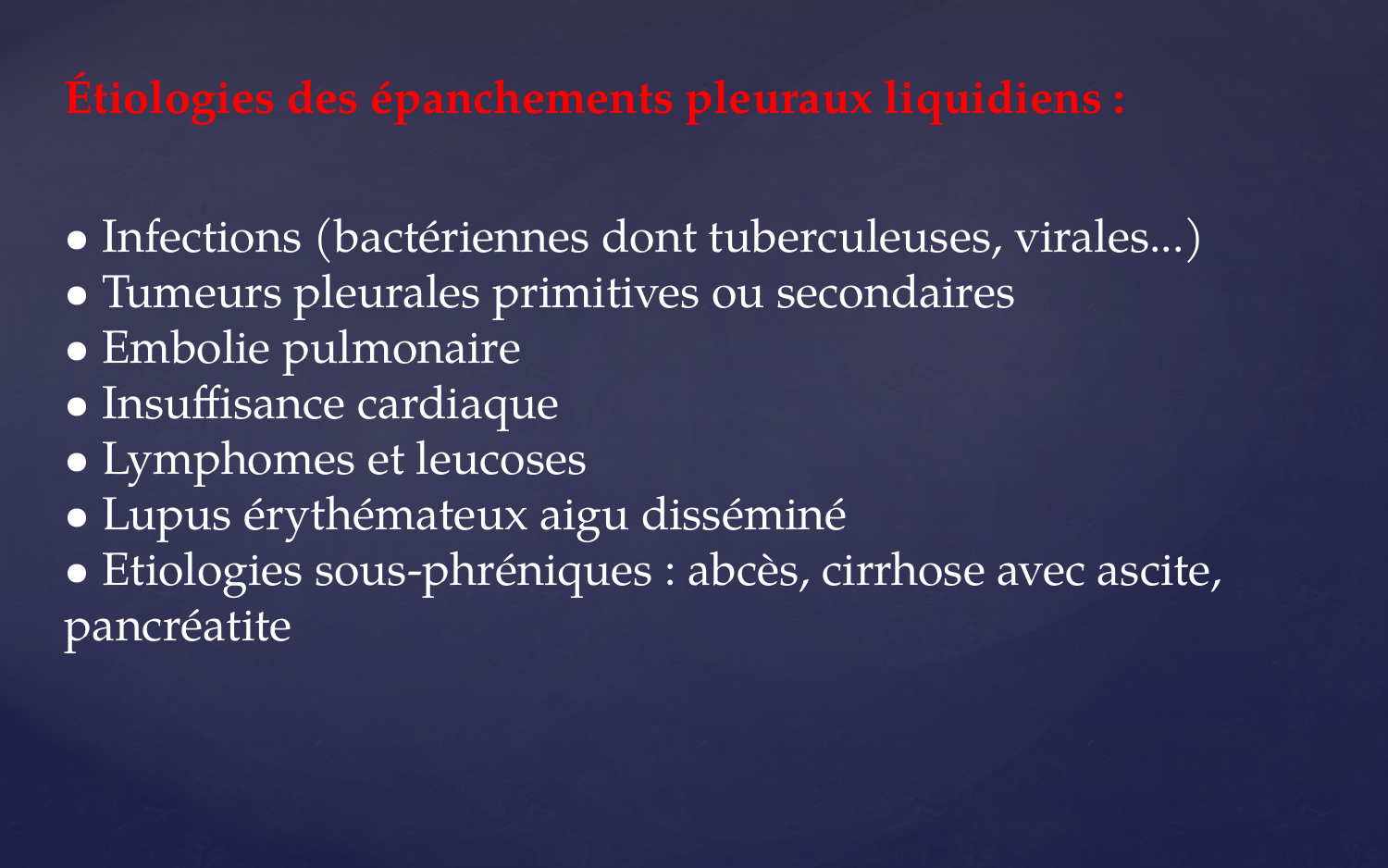

Étiologies des épanchements pleuraux liquidiens :

• Infections (bactériennes dont tuberculeuses, virales...)
• Tumeurs pleurales primitives ou secondaires
• Embolie pulmonaire
• Insuffisance cardiaque
• Lymphomes et leucoses
• Lupus érythémateux aigu disséminé
• Etiologies sous-phréniques : abcès, cirrhose avec ascite, pancréatite